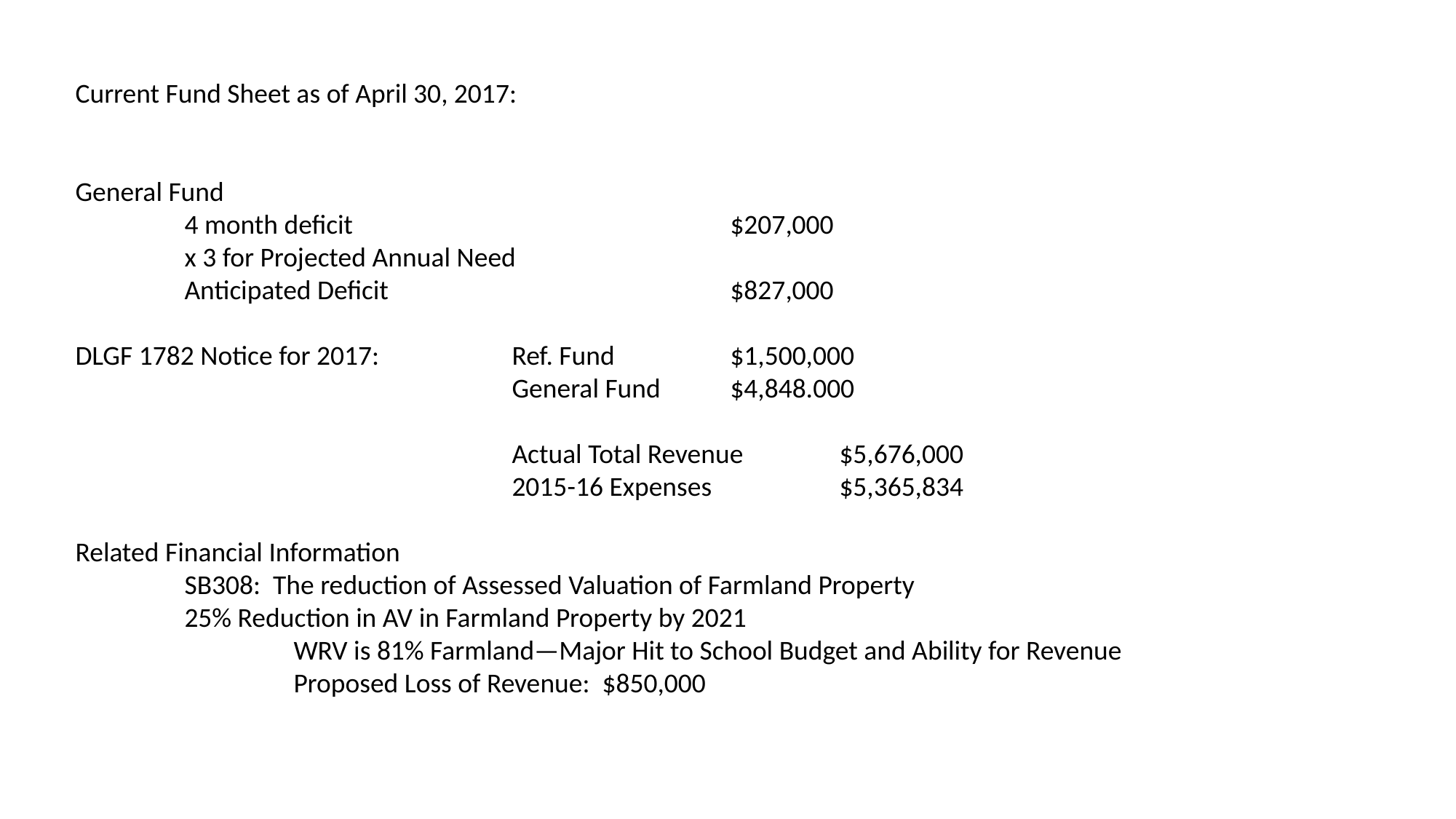

Current Fund Sheet as of April 30, 2017:

General Fund
	4 month deficit				$207,000
	x 3 for Projected Annual Need
	Anticipated Deficit				$827,000

DLGF 1782 Notice for 2017:		Ref. Fund		$1,500,000
				General Fund	$4,848.000

				Actual Total Revenue	$5,676,000
				2015-16 Expenses		$5,365,834

Related Financial Information
	SB308:  The reduction of Assessed Valuation of Farmland Property
	25% Reduction in AV in Farmland Property by 2021
		WRV is 81% Farmland—Major Hit to School Budget and Ability for Revenue
		Proposed Loss of Revenue:  $850,000